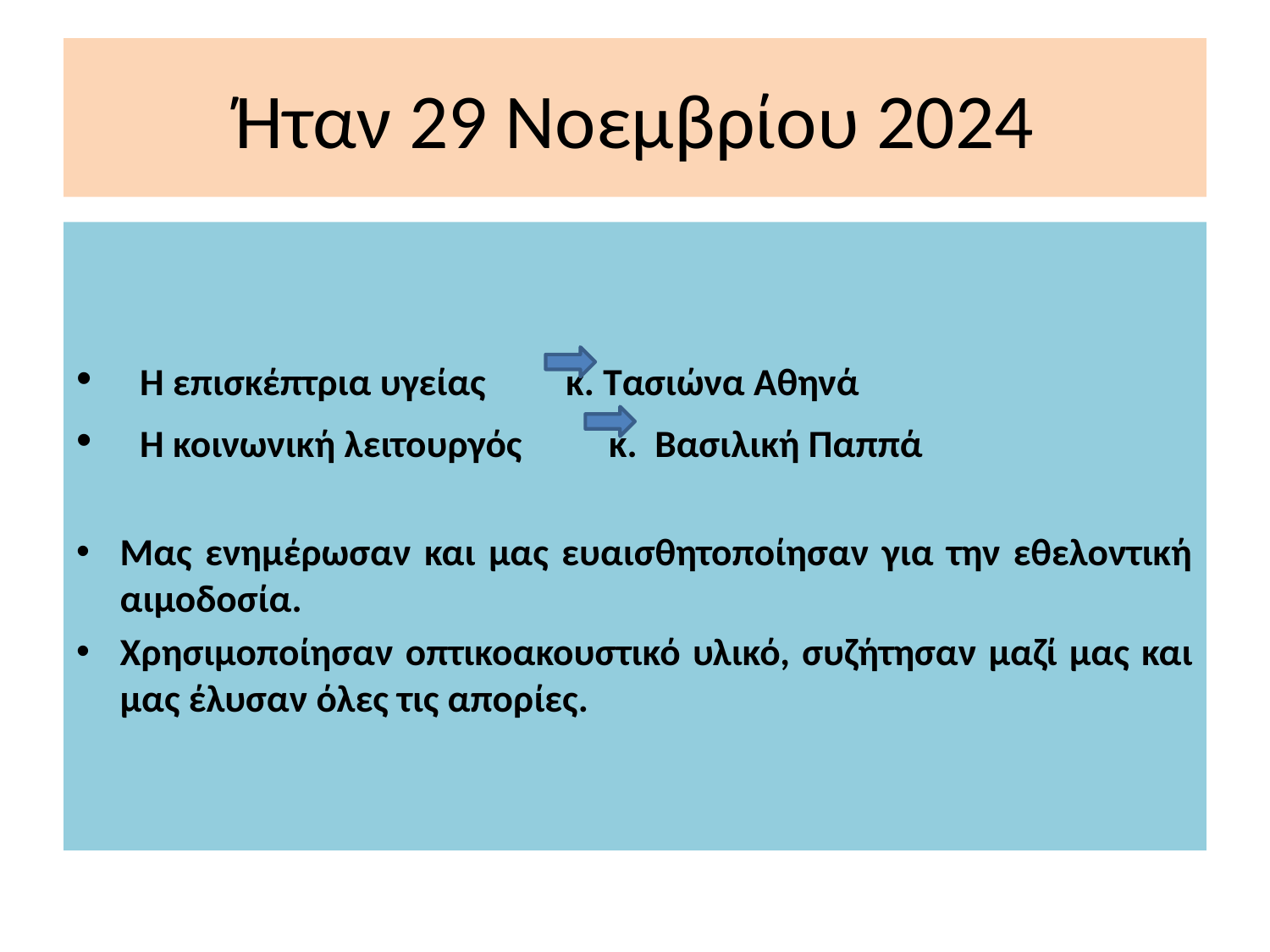

# Ήταν 29 Νοεμβρίου 2024

  Η επισκέπτρια υγείας        κ. Τασιώνα Αθηνά
  Η κοινωνική λειτουργός          κ.  Βασιλική Παππά

Μας ενημέρωσαν και μας ευαισθητοποίησαν για την εθελοντική αιμοδοσία.
Χρησιμοποίησαν οπτικοακουστικό υλικό, συζήτησαν μαζί μας και μας έλυσαν όλες τις απορίες.